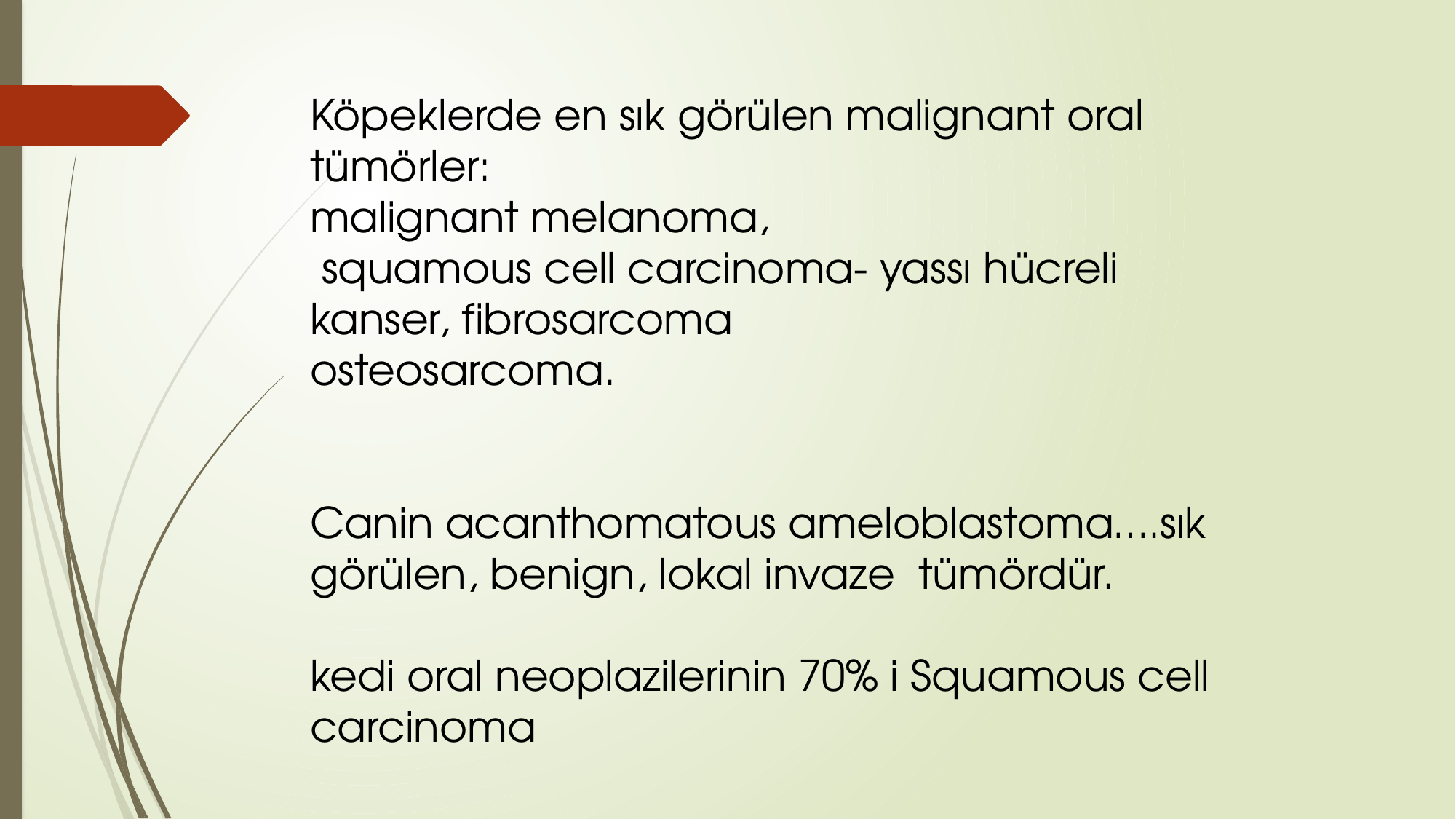

Köpeklerde en sık görülen malignant oral tümörler:
malignant melanoma,
 squamous cell carcinoma- yassı hücreli kanser, fibrosarcoma
osteosarcoma.

Canin acanthomatous ameloblastoma….sık görülen, benign, lokal invaze  tümördür.

kedi oral neoplazilerinin 70% i Squamous cell carcinoma